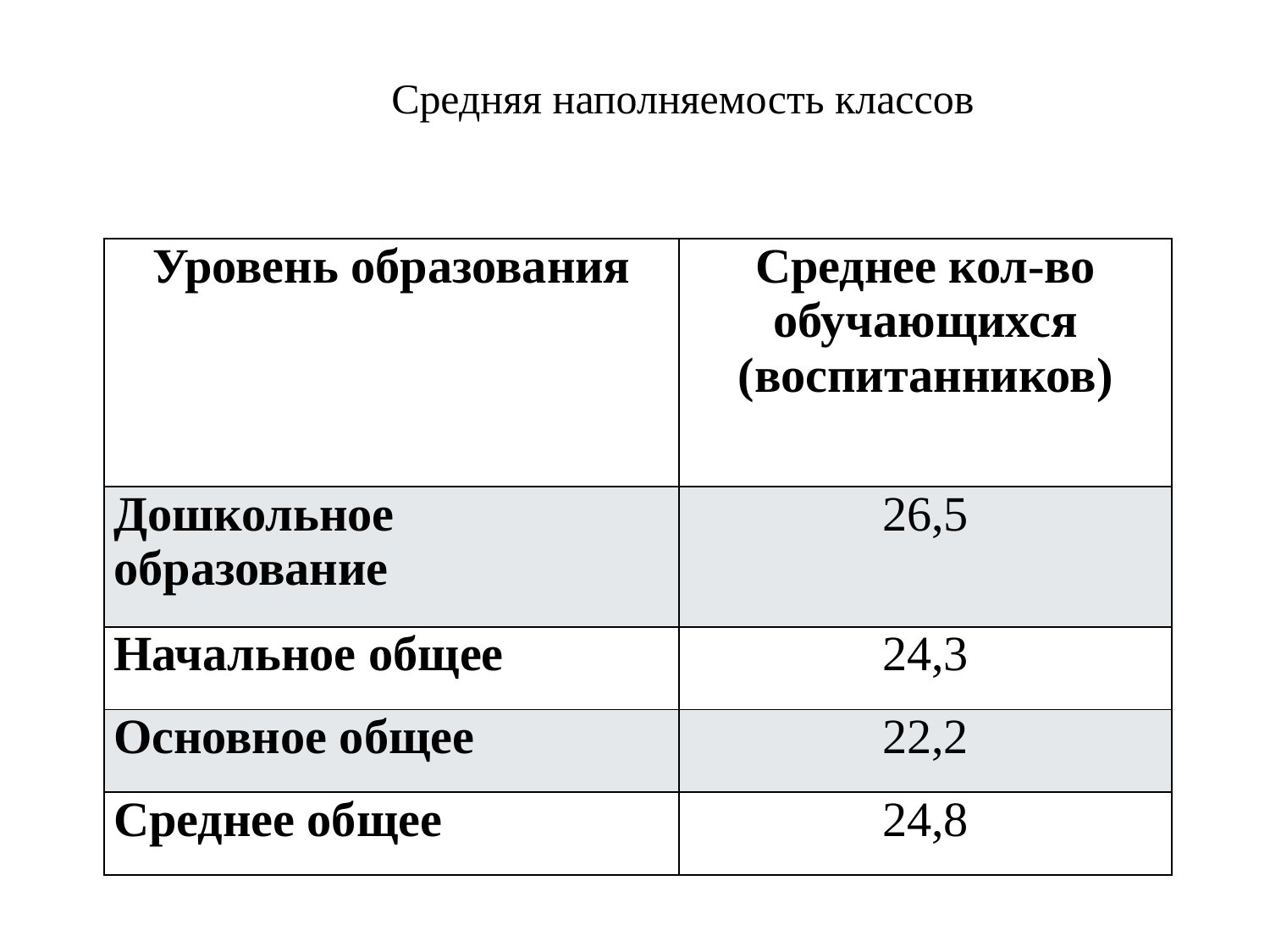

# Средняя наполняемость классов

| Уровень образования | Среднее кол-во обучающихся (воспитанников) |
| --- | --- |
| Дошкольное образование | 26,5 |
| Начальное общее | 24,3 |
| Основное общее | 22,2 |
| Среднее общее | 24,8 |